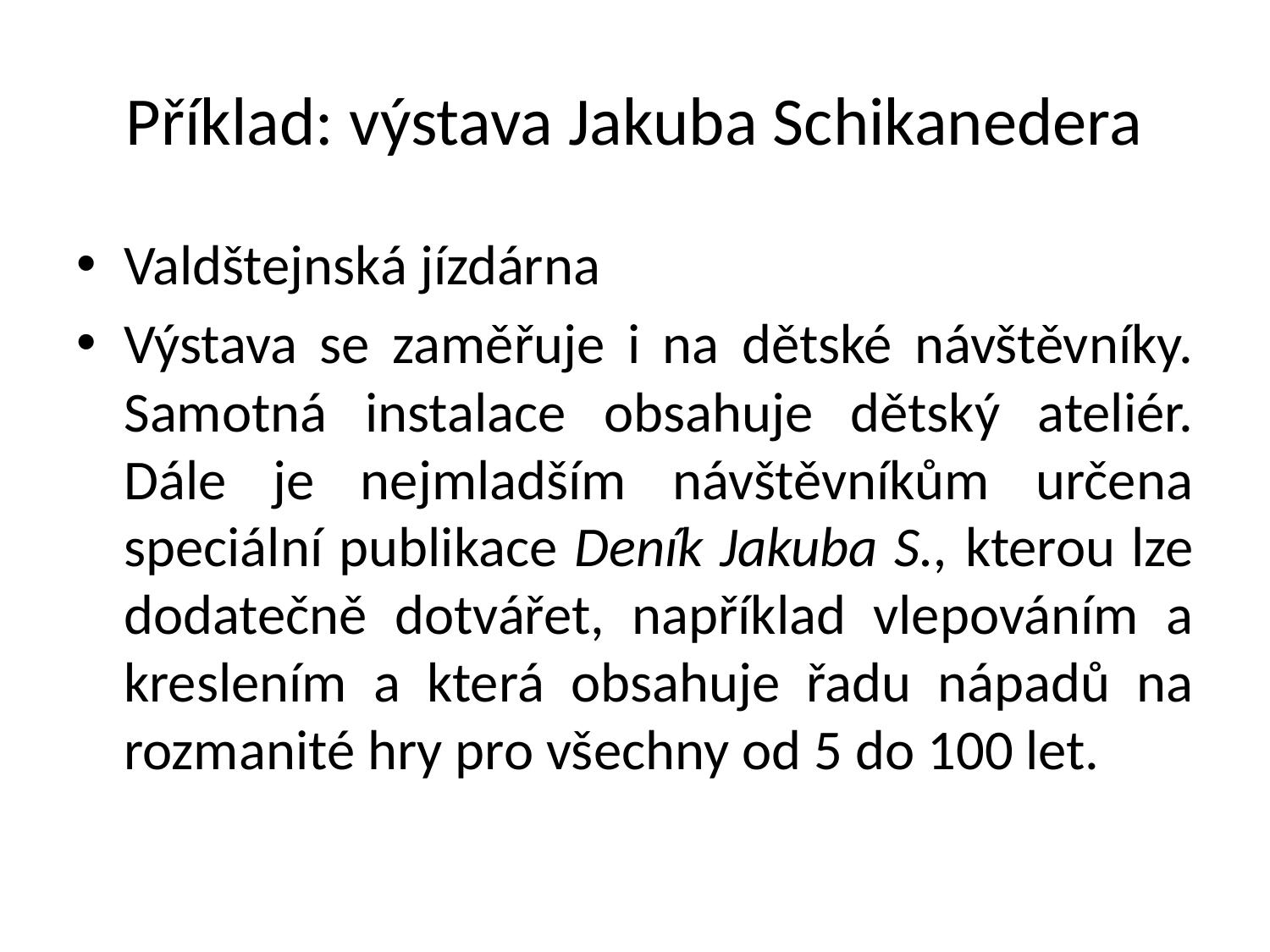

# Příklad: výstava Jakuba Schikanedera
Valdštejnská jízdárna
Výstava se zaměřuje i na dětské návštěvníky. Samotná instalace obsahuje dětský ateliér. Dále je nejmladším návštěvníkům určena speciální publikace Deník Jakuba S., kterou lze dodatečně dotvářet, například vlepováním a kreslením a která obsahuje řadu nápadů na rozmanité hry pro všechny od 5 do 100 let.